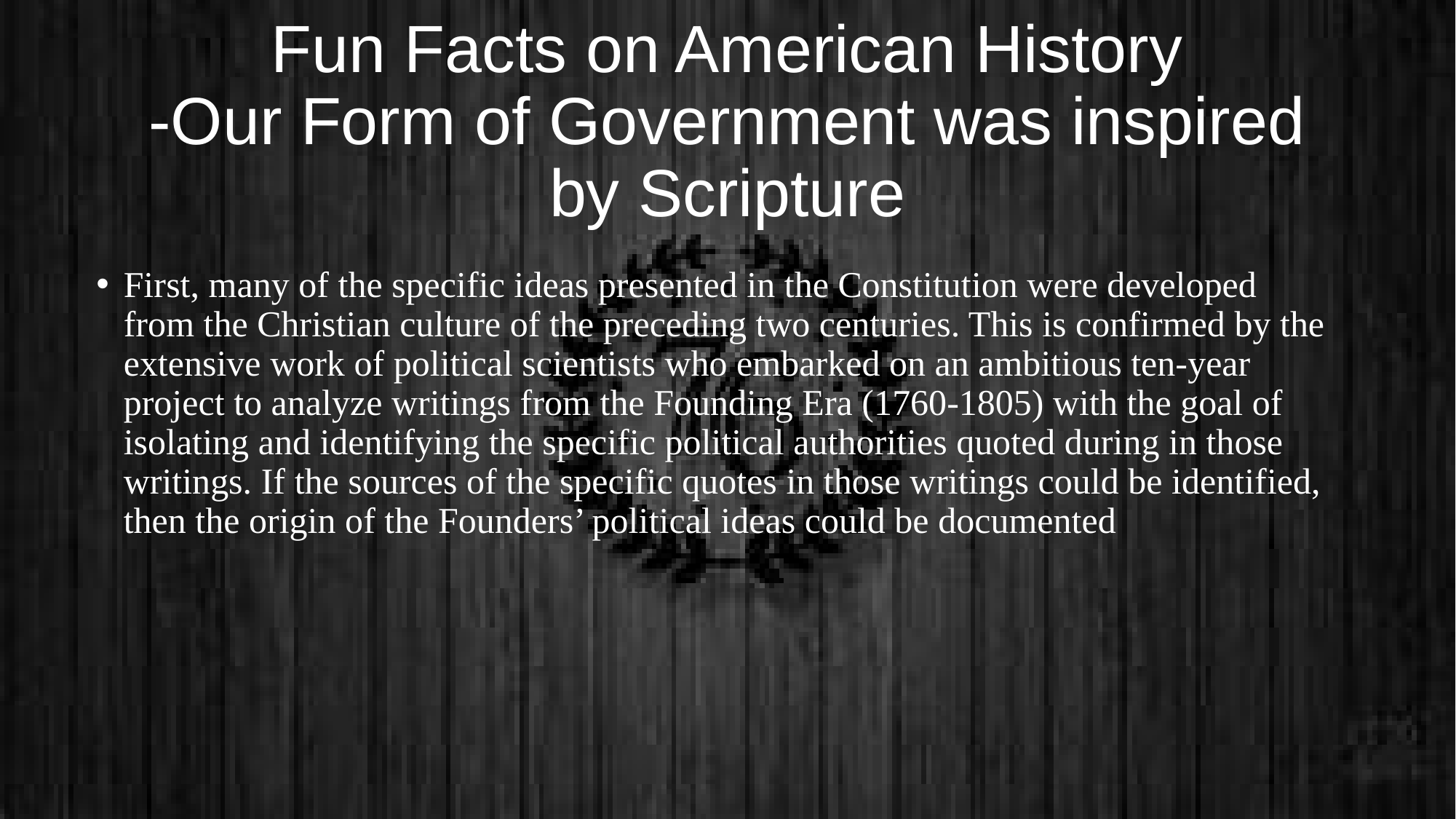

# Fun Facts on American History -Our Form of Government was inspired by Scripture

First, many of the specific ideas presented in the Constitution were developed from the Christian culture of the preceding two centuries. This is confirmed by the extensive work of political scientists who embarked on an ambitious ten-year project to analyze writings from the Founding Era (1760-1805) with the goal of isolating and identifying the specific political authorities quoted during in those writings. If the sources of the specific quotes in those writings could be identified, then the origin of the Founders’ political ideas could be documented